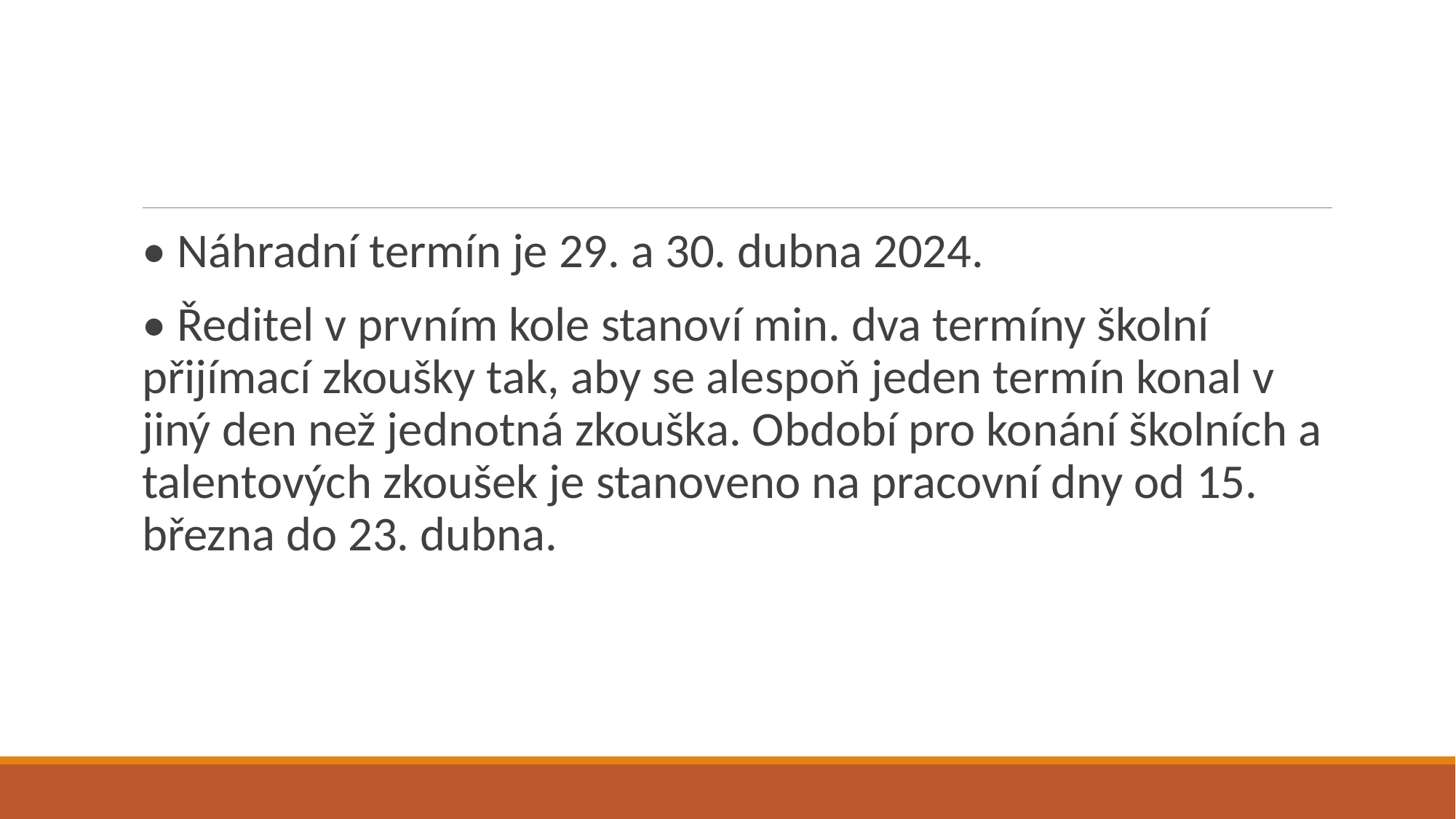

#
• Náhradní termín je 29. a 30. dubna 2024.
• Ředitel v prvním kole stanoví min. dva termíny školní přijímací zkoušky tak, aby se alespoň jeden termín konal v jiný den než jednotná zkouška. Období pro konání školních a talentových zkoušek je stanoveno na pracovní dny od 15. března do 23. dubna.